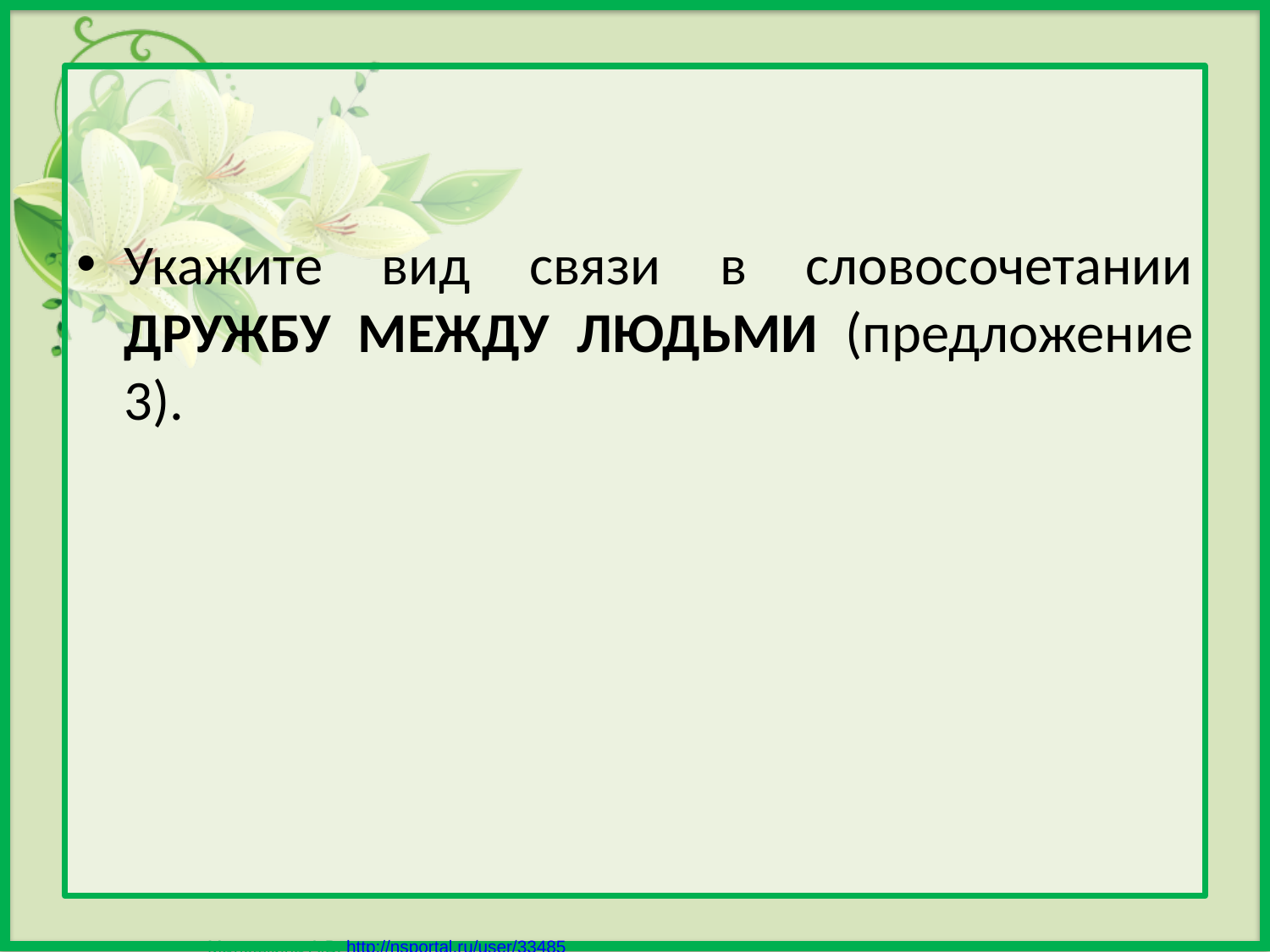

Укажите вид связи в словосочетании ДРУЖБУ МЕЖДУ ЛЮДЬМИ (предложение 3).